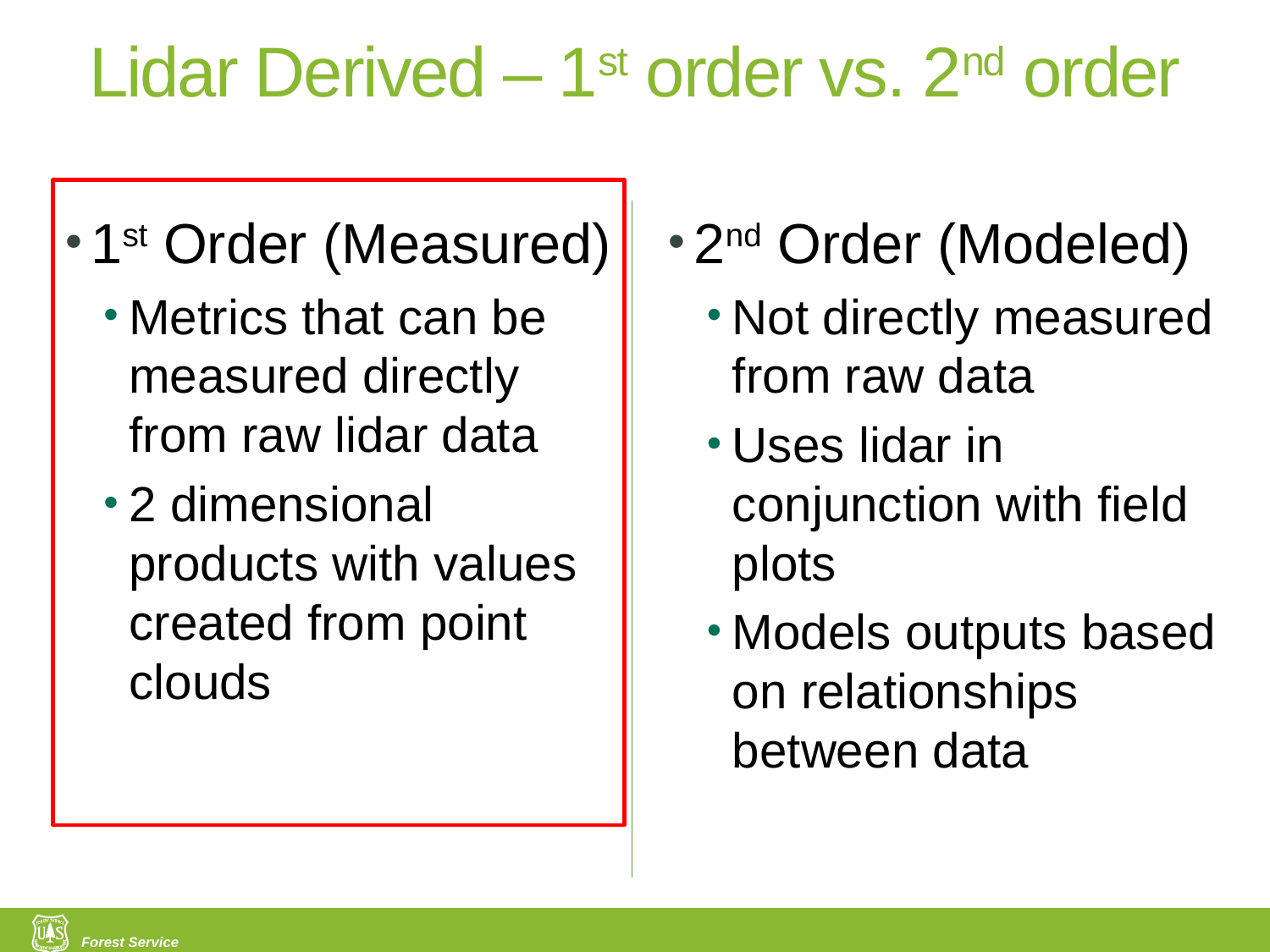

# Lidar Derived – 1st order vs. 2nd order

1st Order (Measured)
Metrics that can be measured directly from raw lidar data
2 dimensional products with values created from point clouds
2nd Order (Modeled)
Not directly measured from raw data
Uses lidar in conjunction with field plots
Models outputs based on relationships between data